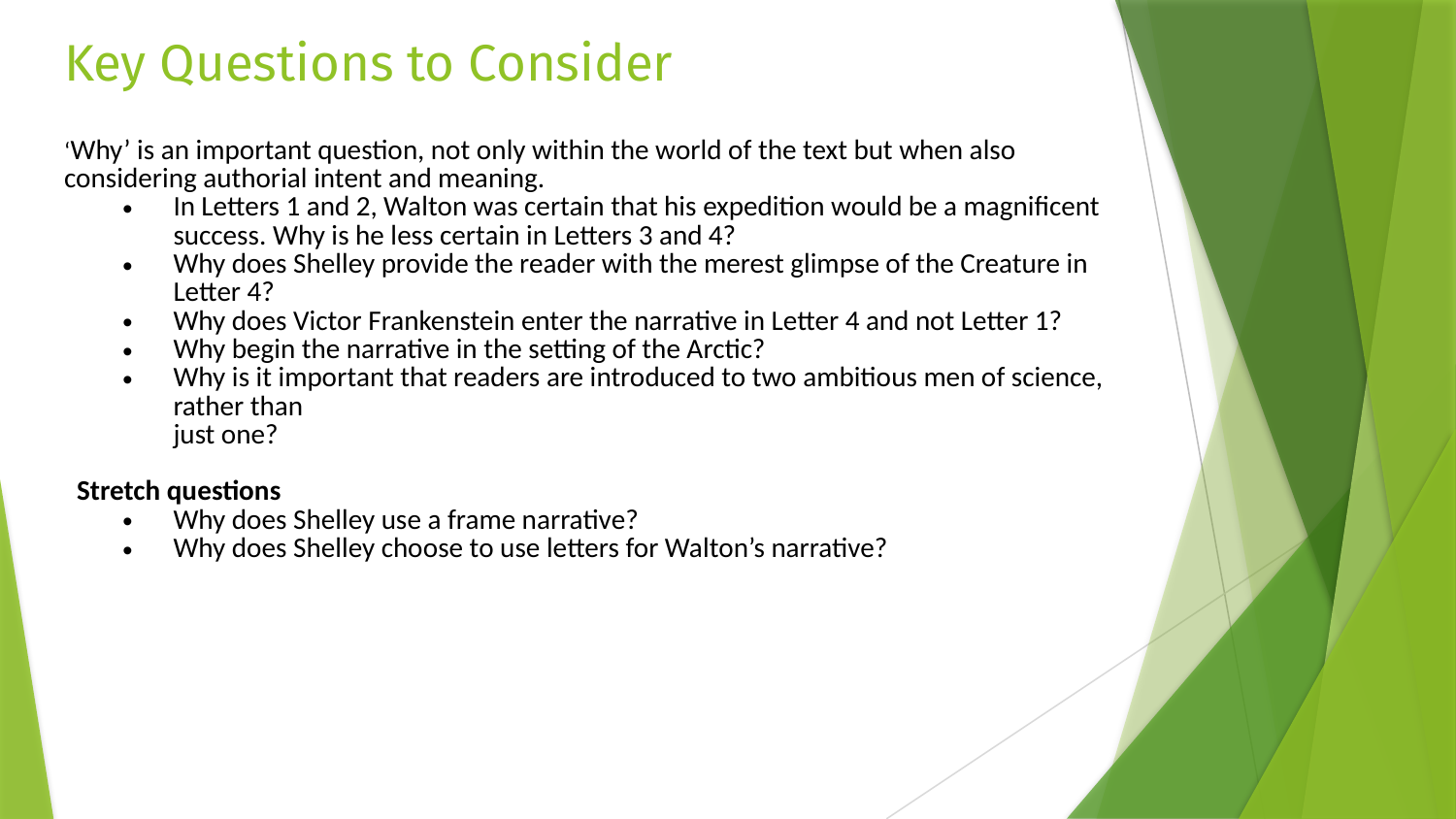

# Key Questions to Consider
‘Why’ is an important question, not only within the world of the text but when also considering authorial intent and meaning.
In Letters 1 and 2, Walton was certain that his expedition would be a magnificent success. Why is he less certain in Letters 3 and 4?
Why does Shelley provide the reader with the merest glimpse of the Creature in Letter 4?
Why does Victor Frankenstein enter the narrative in Letter 4 and not Letter 1?
Why begin the narrative in the setting of the Arctic?
Why is it important that readers are introduced to two ambitious men of science, rather than
just one?

  Stretch questions
Why does Shelley use a frame narrative?
Why does Shelley choose to use letters for Walton’s narrative?